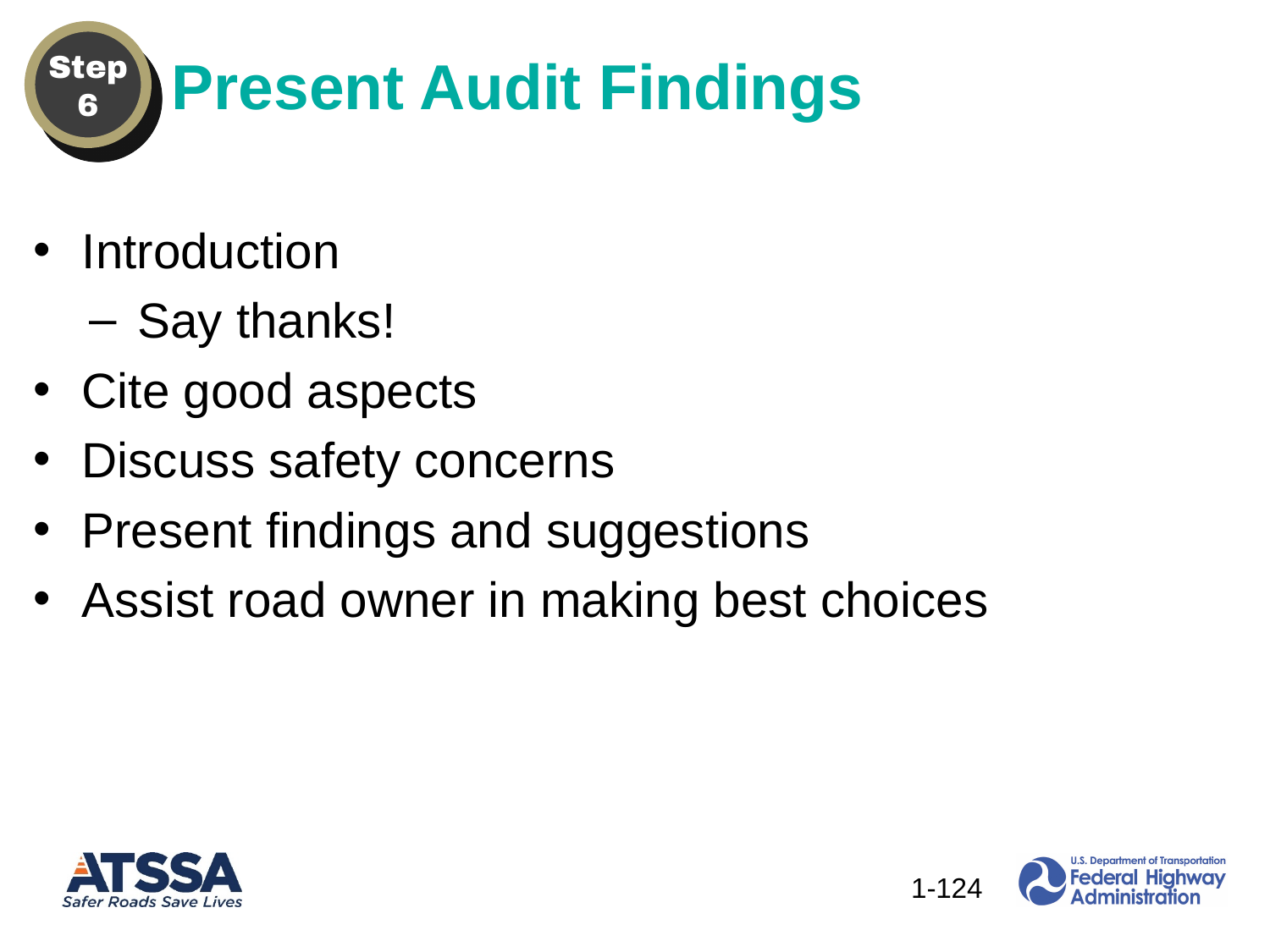

Present Audit Findings
Step
6
Introduction
Say thanks!
Cite good aspects
Discuss safety concerns
Present findings and suggestions
Assist road owner in making best choices

124